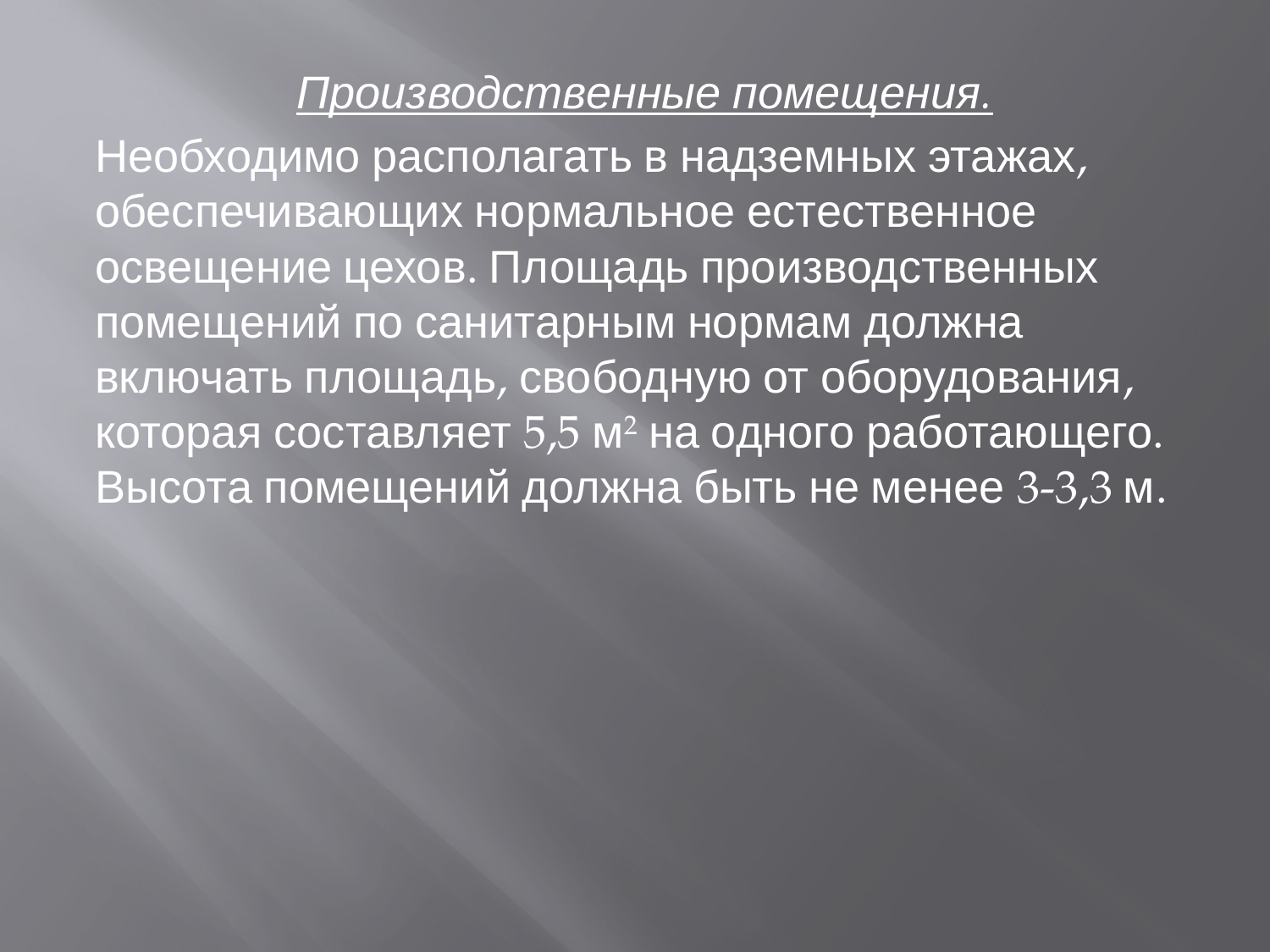

Производственные помещения.
Необходимо располагать в надземных этажах, обеспечивающих нормальное естественное освещение цехов. Площадь производственных помещений по санитарным нормам должна включать площадь, свободную от оборудования, которая составляет 5,5 м2 на одного работающего. Высота помещений должна быть не менее 3-3,3 м.